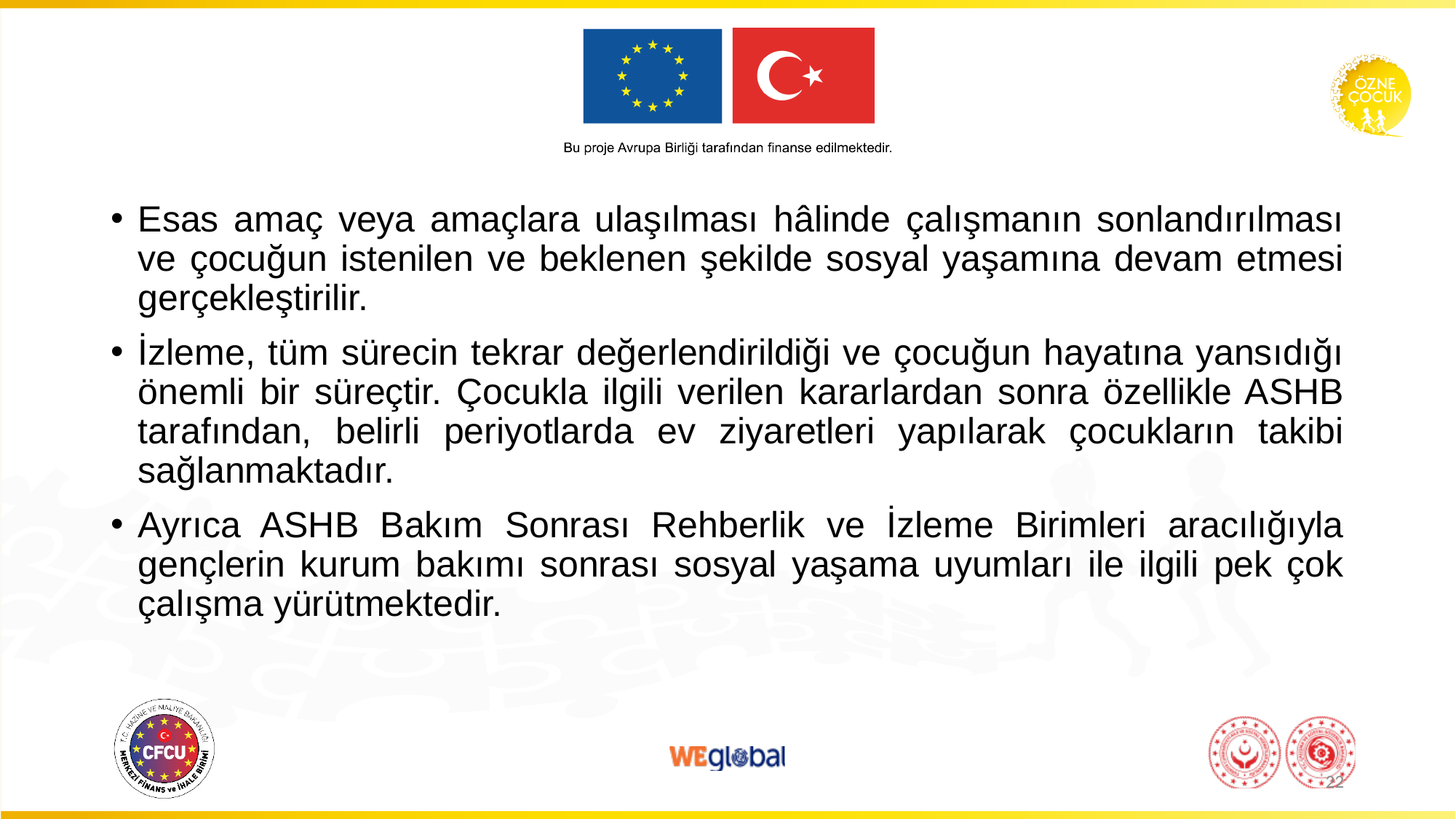

Esas amaç veya amaçlara ulaşılması hâlinde çalışmanın sonlandırılması ve çocuğun istenilen ve beklenen şekilde sosyal yaşamına devam etmesi gerçekleştirilir.
İzleme, tüm sürecin tekrar değerlendirildiği ve çocuğun hayatına yansıdığı önemli bir süreçtir. Çocukla ilgili verilen kararlardan sonra özellikle ASHB tarafından, belirli periyotlarda ev ziyaretleri yapılarak çocukların takibi sağlanmaktadır.
Ayrıca ASHB Bakım Sonrası Rehberlik ve İzleme Birimleri aracılığıyla gençlerin kurum bakımı sonrası sosyal yaşama uyumları ile ilgili pek çok çalışma yürütmektedir.

22